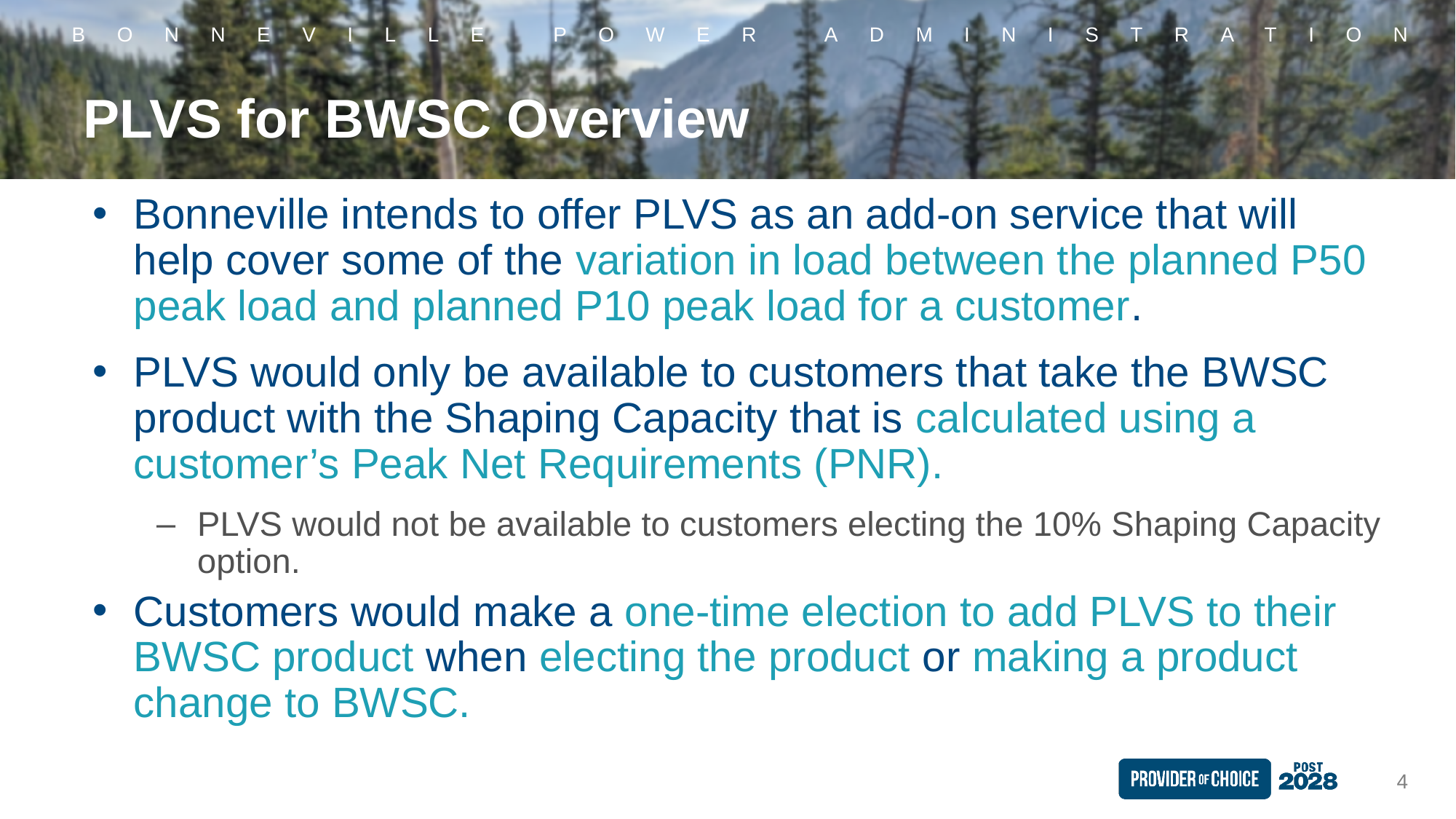

# PLVS for BWSC Overview
Bonneville intends to offer PLVS as an add-on service that will help cover some of the variation in load between the planned P50 peak load and planned P10 peak load for a customer.
PLVS would only be available to customers that take the BWSC product with the Shaping Capacity that is calculated using a customer’s Peak Net Requirements (PNR).
PLVS would not be available to customers electing the 10% Shaping Capacity option.
Customers would make a one-time election to add PLVS to their BWSC product when electing the product or making a product change to BWSC.
4